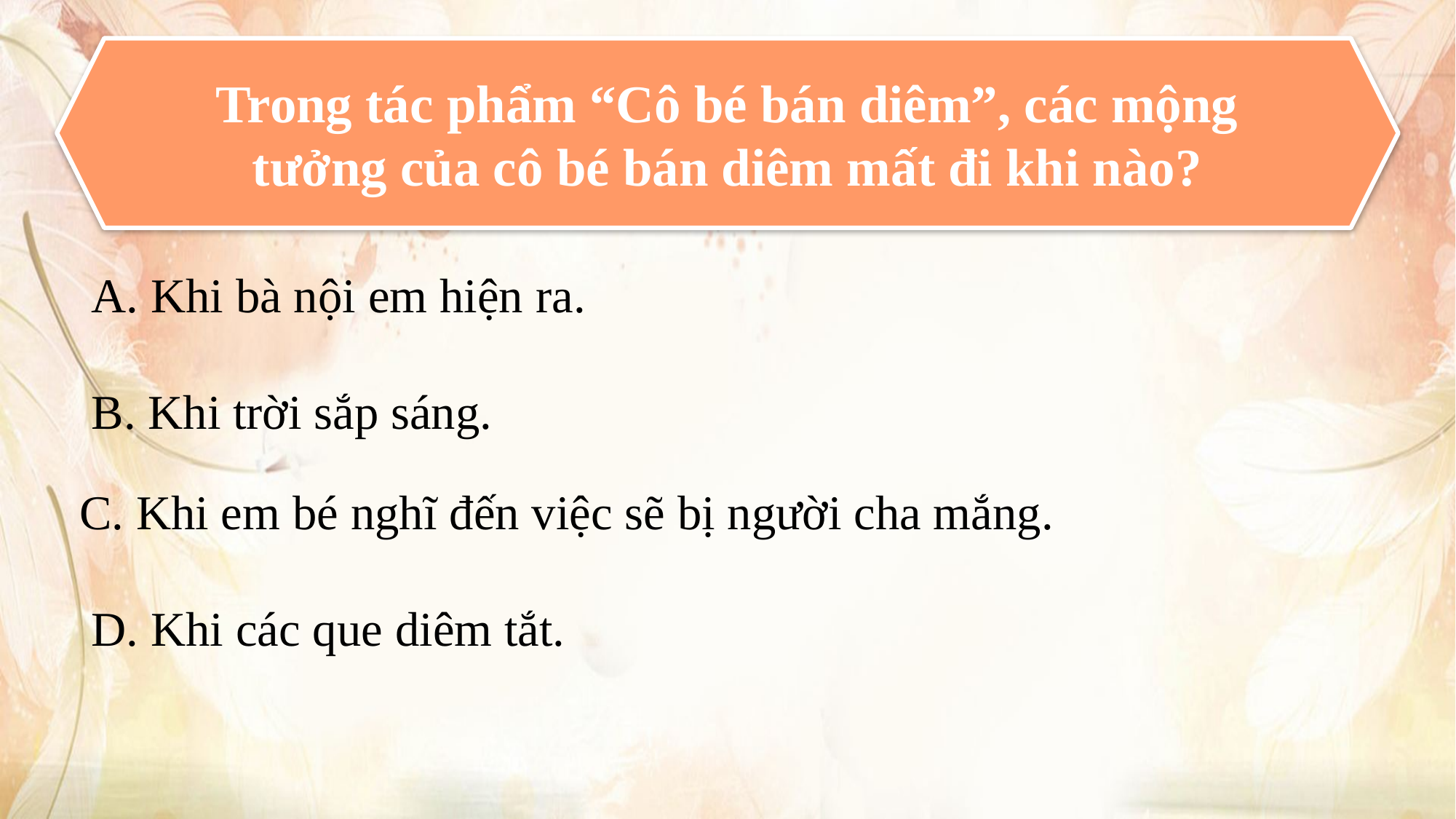

Trong tác phẩm “Cô bé bán diêm”, các mộng tưởng của cô bé bán diêm mất đi khi nào?
A. Khi bà nội em hiện ra.
B. Khi trời sắp sáng.
C. Khi em bé nghĩ đến việc sẽ bị người cha mắng.
D. Khi các que diêm tắt.